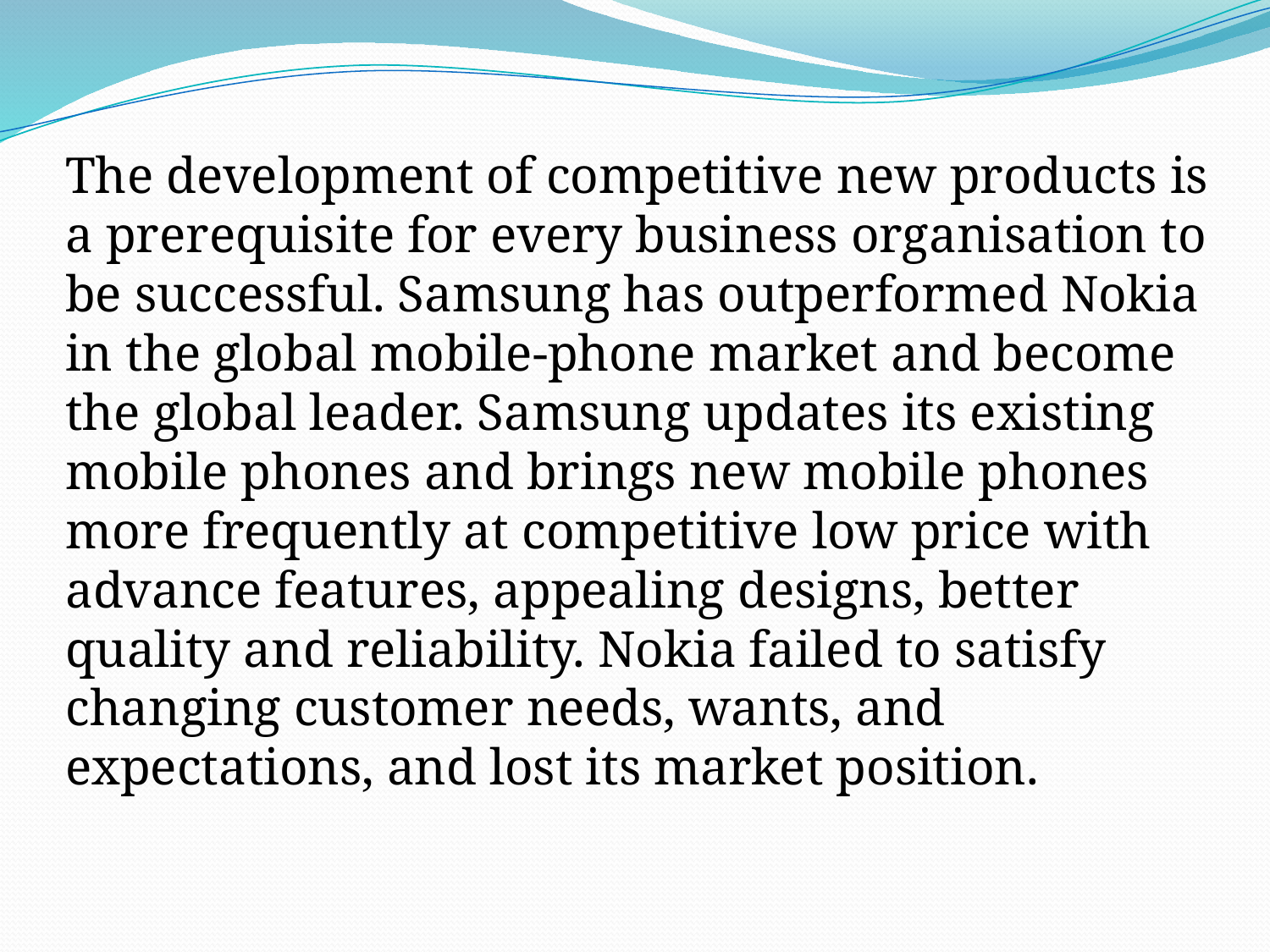

The development of competitive new products is a prerequisite for every business organisation to be successful. Samsung has outperformed Nokia in the global mobile-phone market and become the global leader. Samsung updates its existing mobile phones and brings new mobile phones more frequently at competitive low price with advance features, appealing designs, better quality and reliability. Nokia failed to satisfy changing customer needs, wants, and expectations, and lost its market position.